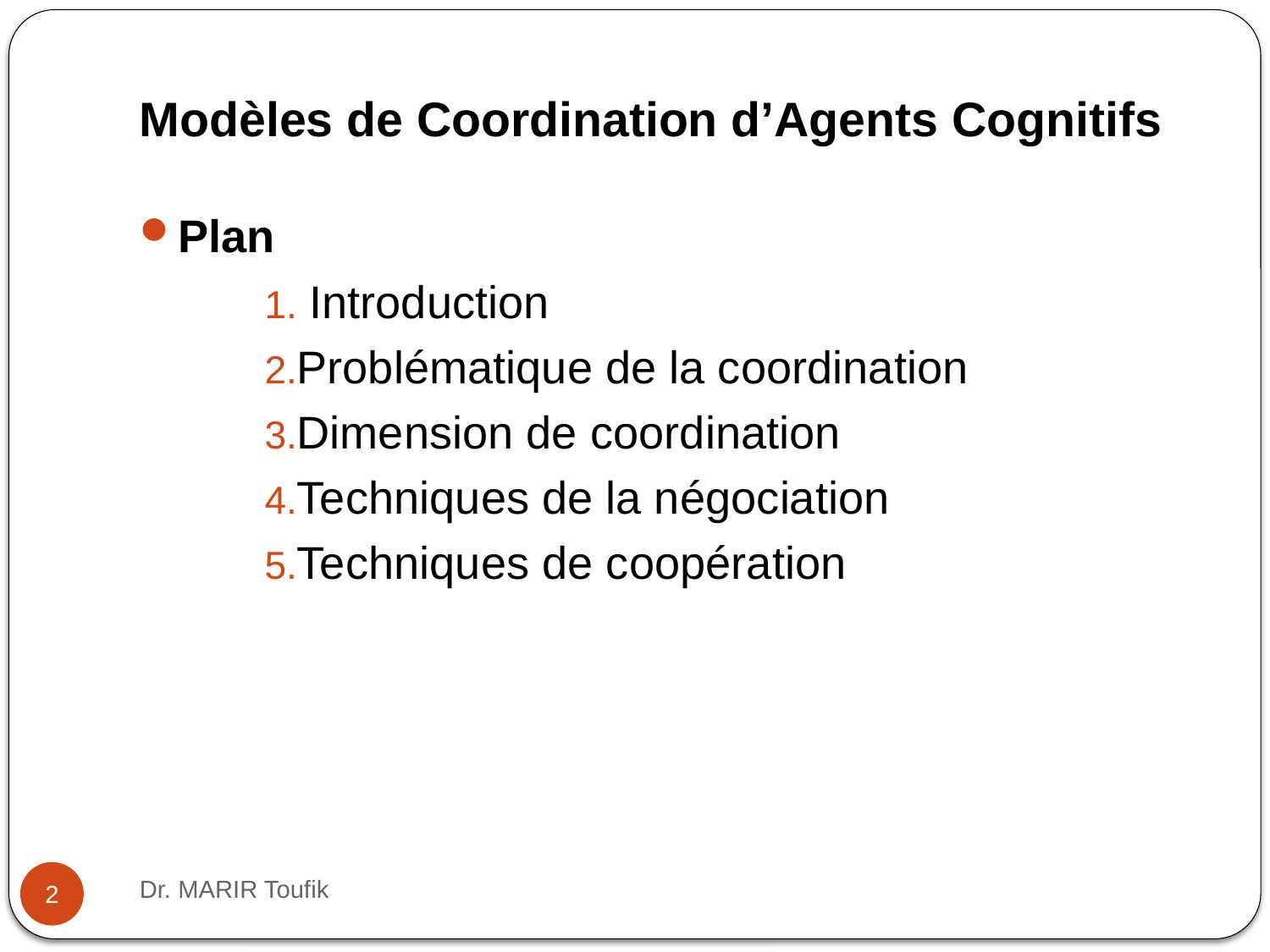

# Modèles de Coordination d’Agents Cognitifs
Plan
 Introduction
Problématique de la coordination
Dimension de coordination
Techniques de la négociation
Techniques de coopération
Dr. MARIR Toufik
2